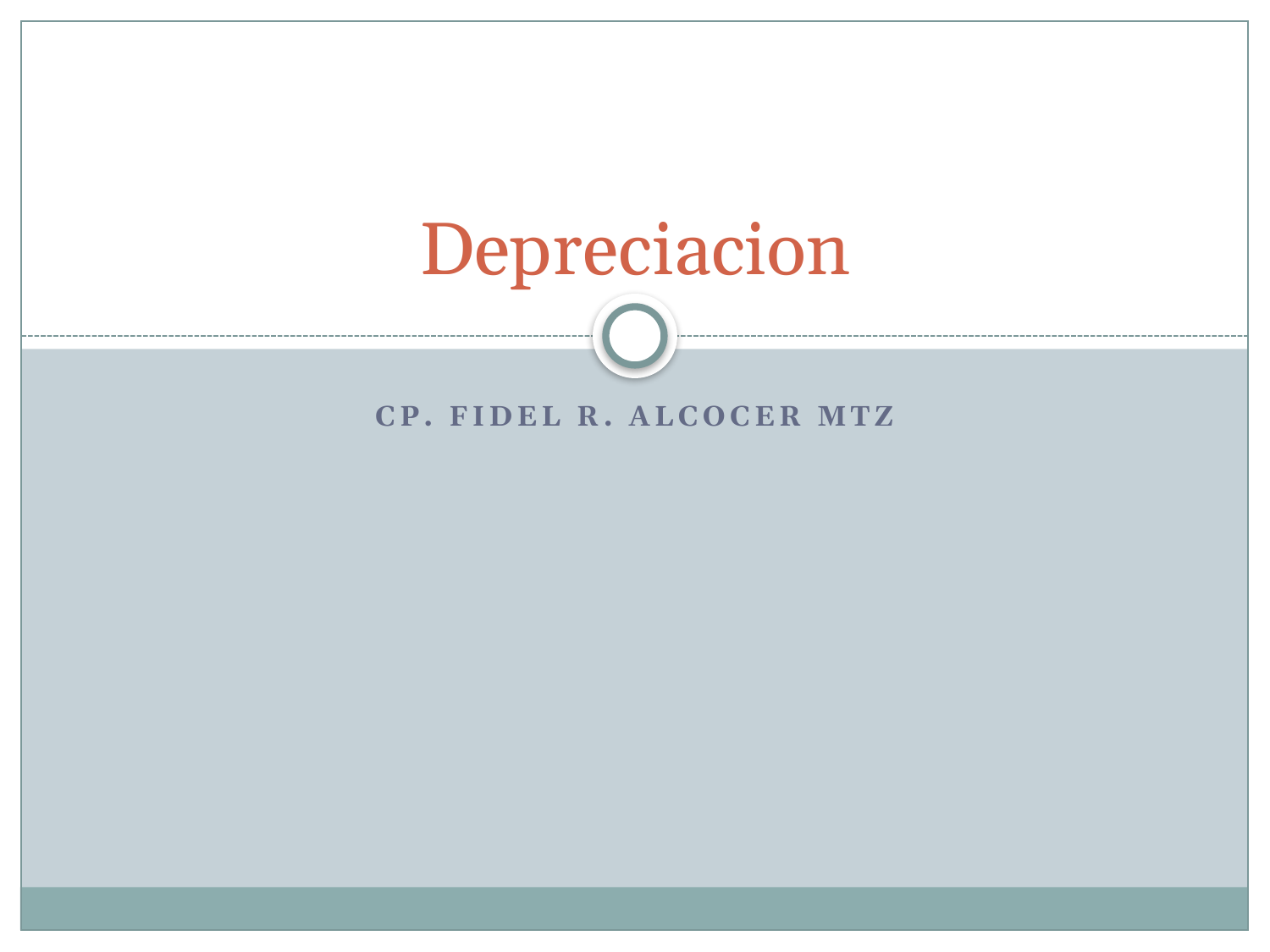

# Depreciacion
CP. Fidel R. Alcocer Mtz